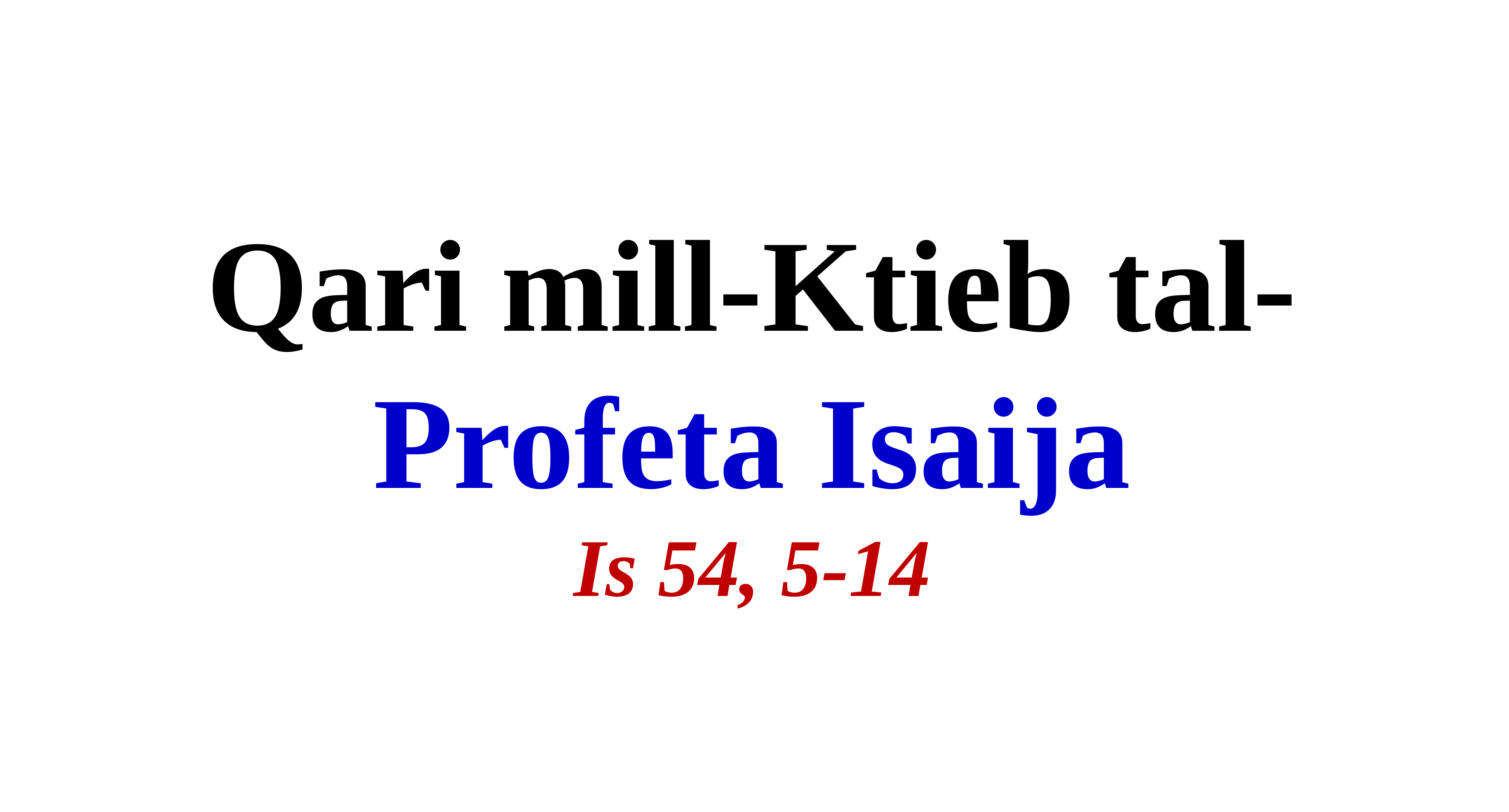

Qari mill-Ktieb tal-
Profeta Isaija
Is 54, 5-14